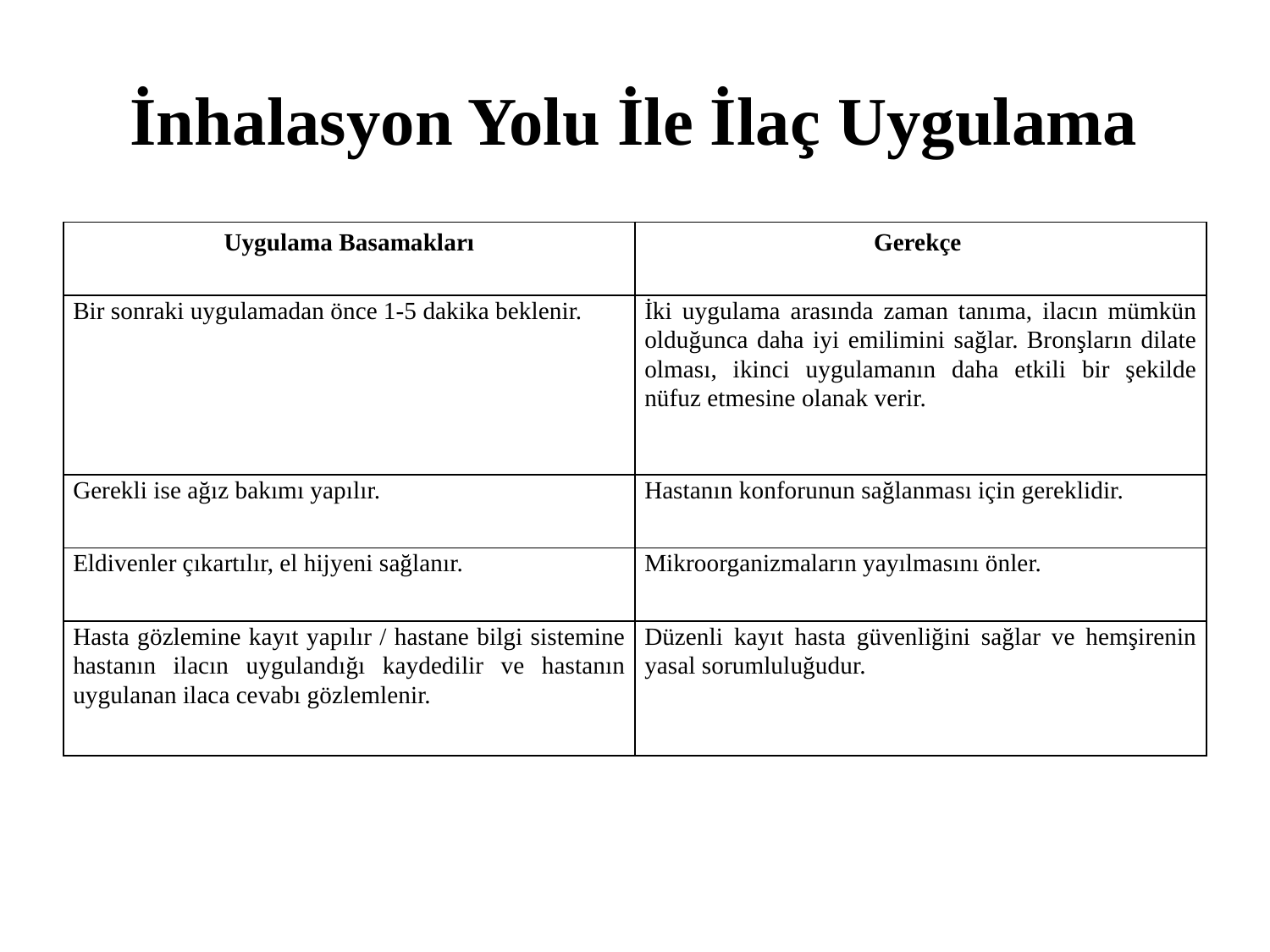

# İnhalasyon Yolu İle İlaç Uygulama
| Uygulama Basamakları | Gerekçe |
| --- | --- |
| Bir sonraki uygulamadan önce 1-5 dakika beklenir. | İki uygulama arasında zaman tanıma, ilacın mümkün olduğunca daha iyi emilimini sağlar. Bronşların dilate olması, ikinci uygulamanın daha etkili bir şekilde nüfuz etmesine olanak verir. |
| Gerekli ise ağız bakımı yapılır. | Hastanın konforunun sağlanması için gereklidir. |
| Eldivenler çıkartılır, el hijyeni sağlanır. | Mikroorganizmaların yayılmasını önler. |
| Hasta gözlemine kayıt yapılır / hastane bilgi sistemine hastanın ilacın uygulandığı kaydedilir ve hastanın uygulanan ilaca cevabı gözlemlenir. | Düzenli kayıt hasta güvenliğini sağlar ve hemşirenin yasal sorumluluğudur. |